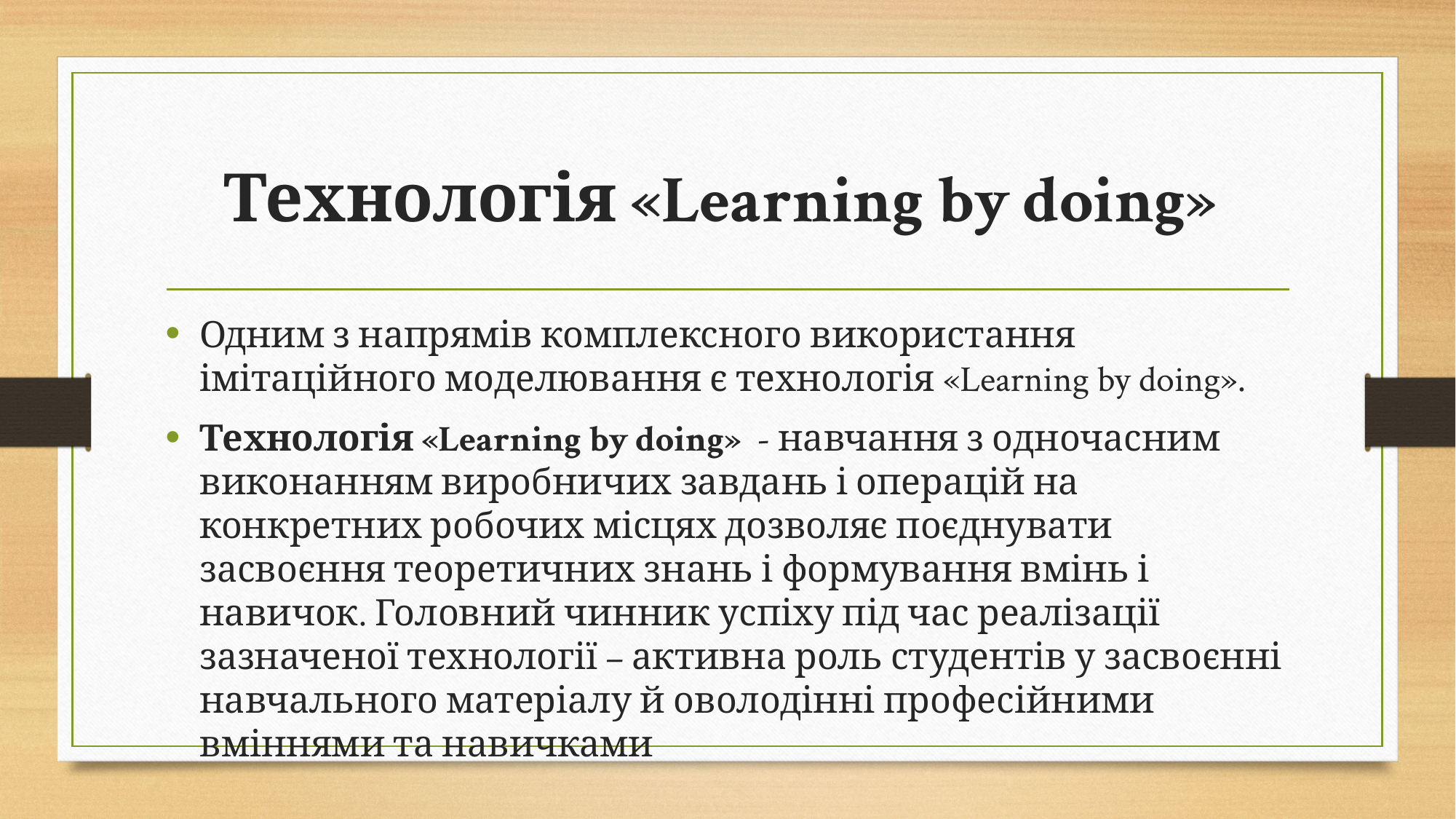

# Технологія «Learning by doing»
Одним з напрямів комплексного використання імітаційного моделювання є технологія «Learning by doing».
Технологія «Learning by doing»  - навчання з одночасним виконанням виробничих завдань і операцій на конкретних робочих місцях дозволяє поєднувати засвоєння теоретичних знань і формування вмінь і навичок. Головний чинник успіху під час реалізації зазначеної технології – активна роль студентів у засвоєнні навчального матеріалу й оволодінні професійними вміннями та навичками